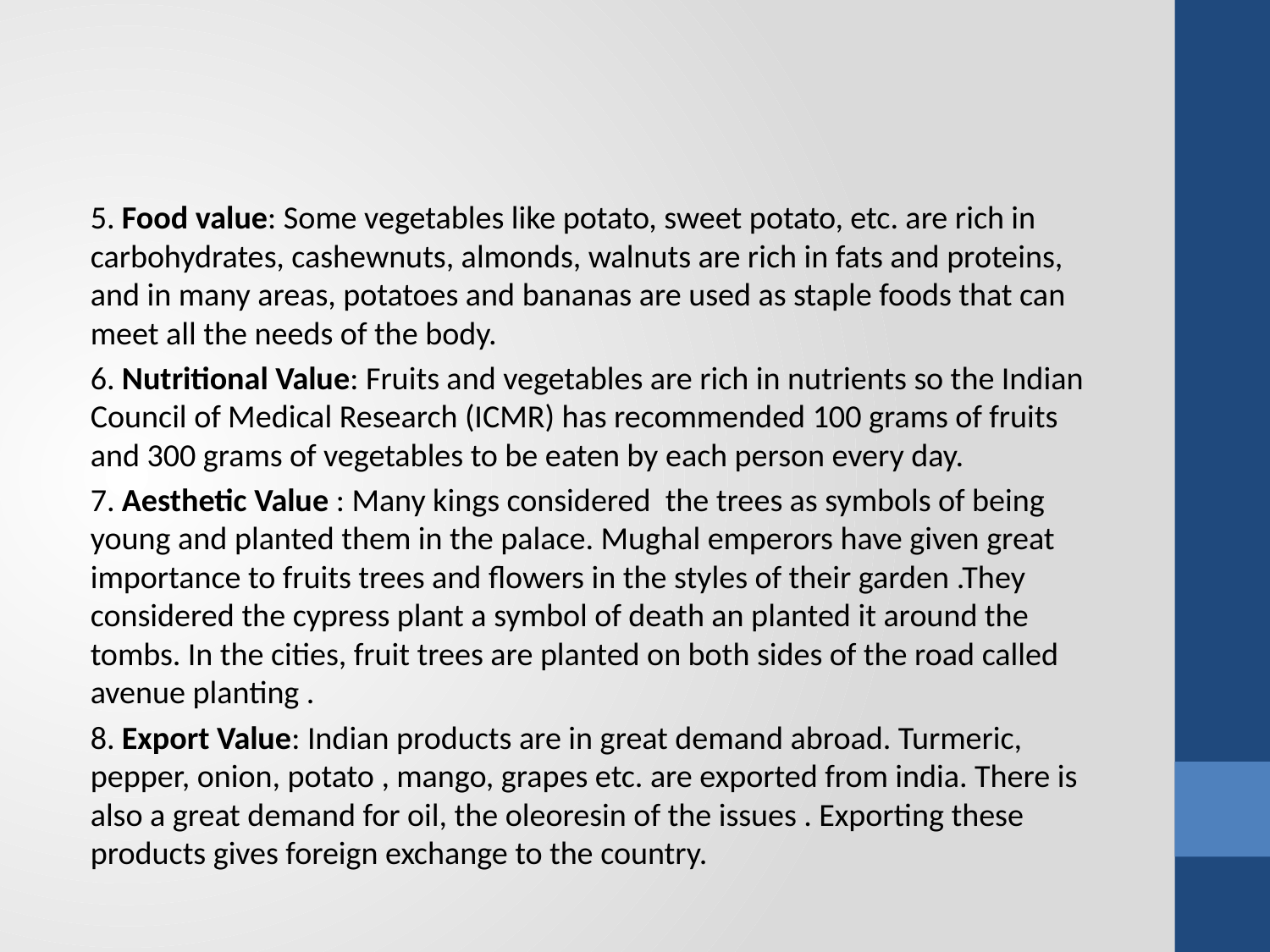

#
5. Food value: Some vegetables like potato, sweet potato, etc. are rich in carbohydrates, cashewnuts, almonds, walnuts are rich in fats and proteins, and in many areas, potatoes and bananas are used as staple foods that can meet all the needs of the body.
6. Nutritional Value: Fruits and vegetables are rich in nutrients so the Indian Council of Medical Research (ICMR) has recommended 100 grams of fruits and 300 grams of vegetables to be eaten by each person every day.
7. Aesthetic Value : Many kings considered  the trees as symbols of being young and planted them in the palace. Mughal emperors have given great importance to fruits trees and flowers in the styles of their garden .They considered the cypress plant a symbol of death an planted it around the tombs. In the cities, fruit trees are planted on both sides of the road called avenue planting .
8. Export Value: Indian products are in great demand abroad. Turmeric, pepper, onion, potato , mango, grapes etc. are exported from india. There is also a great demand for oil, the oleoresin of the issues . Exporting these products gives foreign exchange to the country.